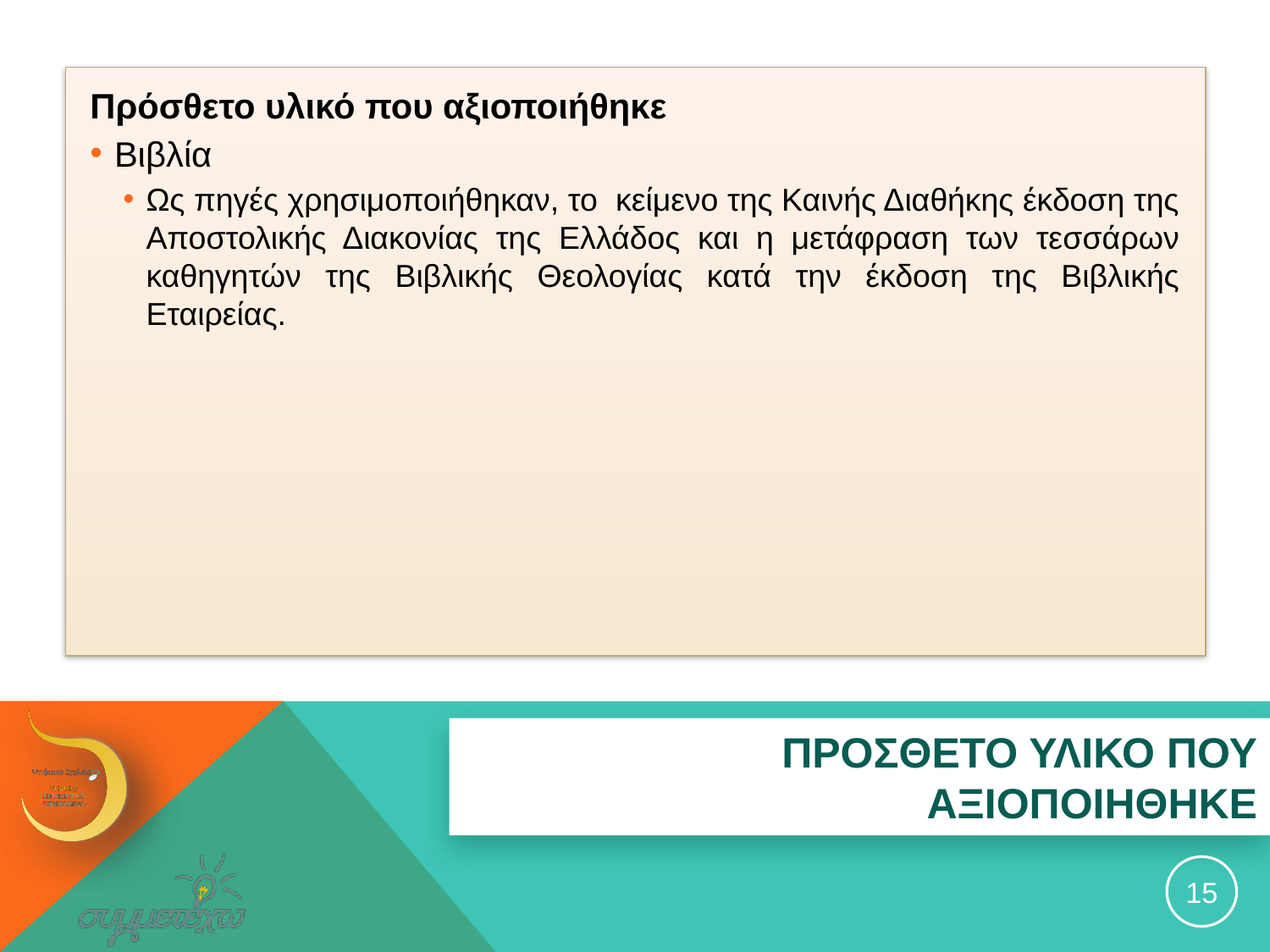

Πρόσθετο υλικό που αξιοποιήθηκε
Βιβλία
Ως πηγές χρησιμοποιήθηκαν, το  κείμενο της Καινής Διαθήκης έκδοση της Αποστολικής Διακονίας της Ελλάδος και η μετάφραση των τεσσάρων καθηγητών της Βιβλικής Θεολογίας κατά την έκδοση της Βιβλικής Εταιρείας.
# ΠΡΟΣΘΕΤΟ ΥΛΙΚΟ ΠΟΥ ΑΞΙΟΠΟΙΗΘΗΚΕ
15